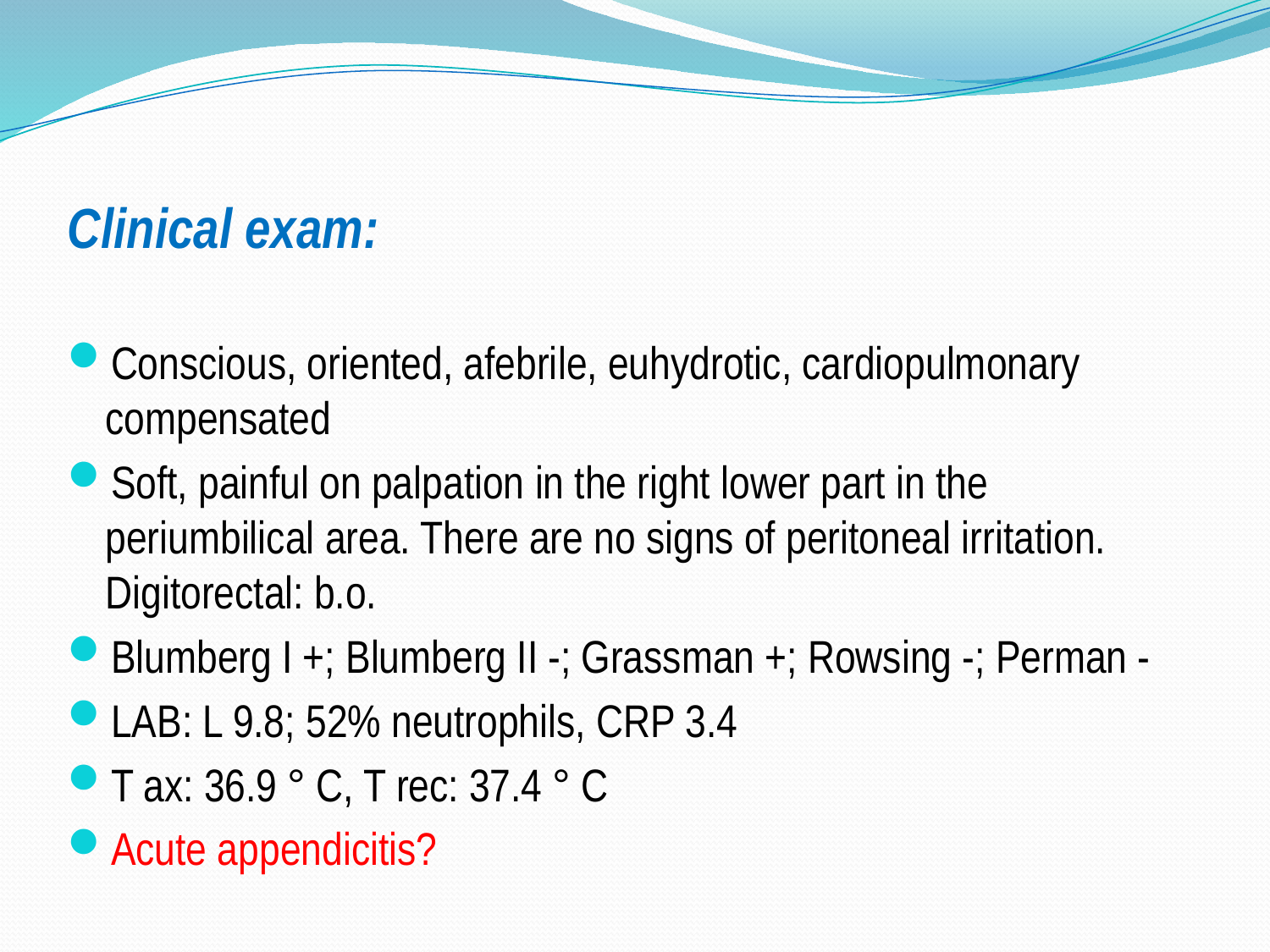

Clinical exam:

Conscious, oriented, afebrile, euhydrotic, cardiopulmonary compensated
Soft, painful on palpation in the right lower part in the periumbilical area. There are no signs of peritoneal irritation. Digitorectal: b.o.
Blumberg I +; Blumberg II -; Grassman +; Rowsing -; Perman -
LAB: L 9.8; 52% neutrophils, CRP 3.4
T ax: 36.9 ° C, T rec: 37.4 ° C
Acute appendicitis?